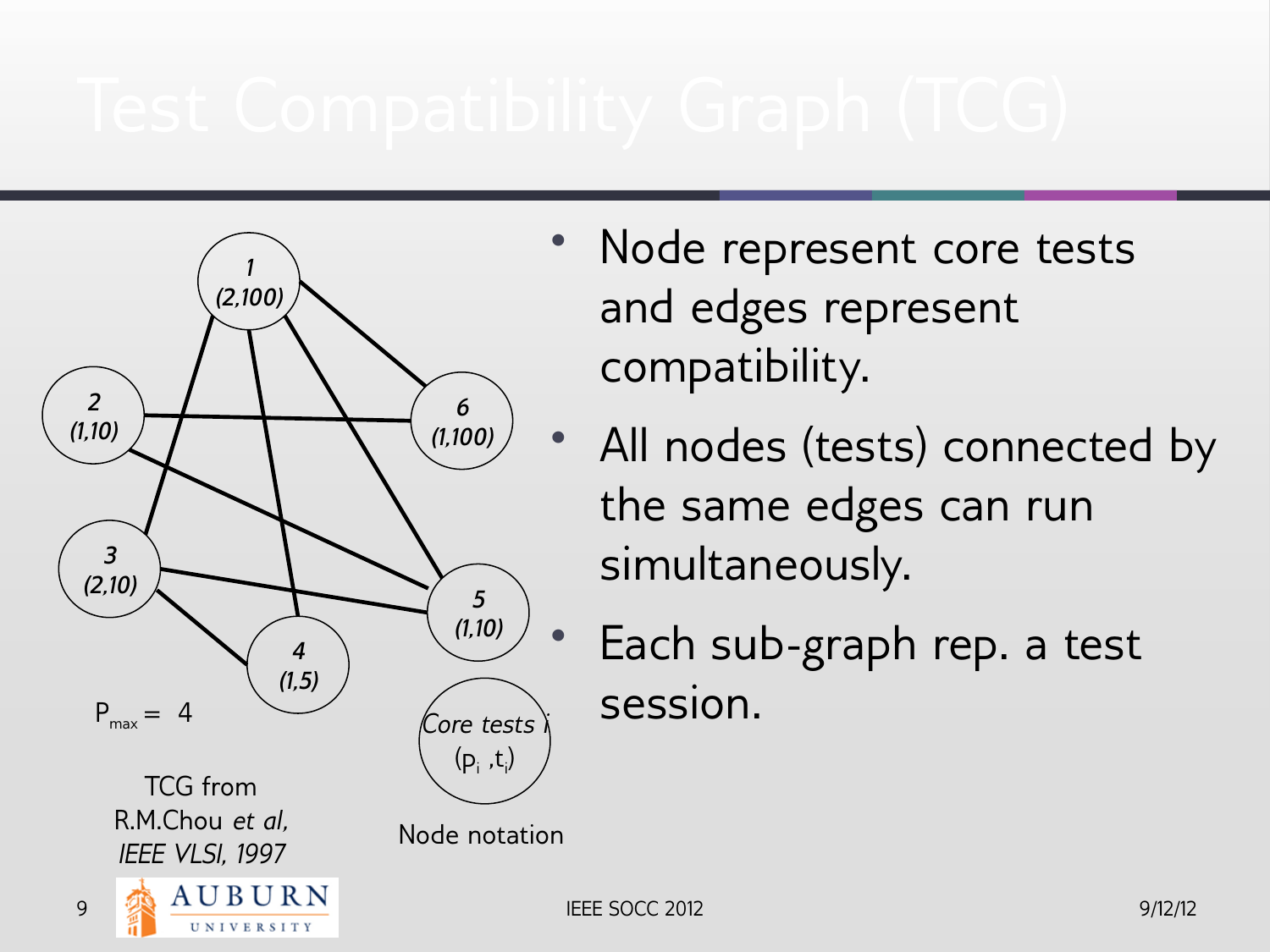

# Test Compatibility Graph (TCG)
Node represent core tests and edges represent compatibility.
All nodes (tests) connected by the same edges can run simultaneously.
Each sub-graph rep. a test session.

1
(2,100)
2
(1,10)
6
(1,100)
3
(2,10)
5
(1,10)
4
(1,5)
Pmax =  4
Core tests i
(pi ,ti)
TCG from R.M.Chou et al, IEEE VLSI, 1997
Node notation
9
IEEE SOCC 2012
9/12/12